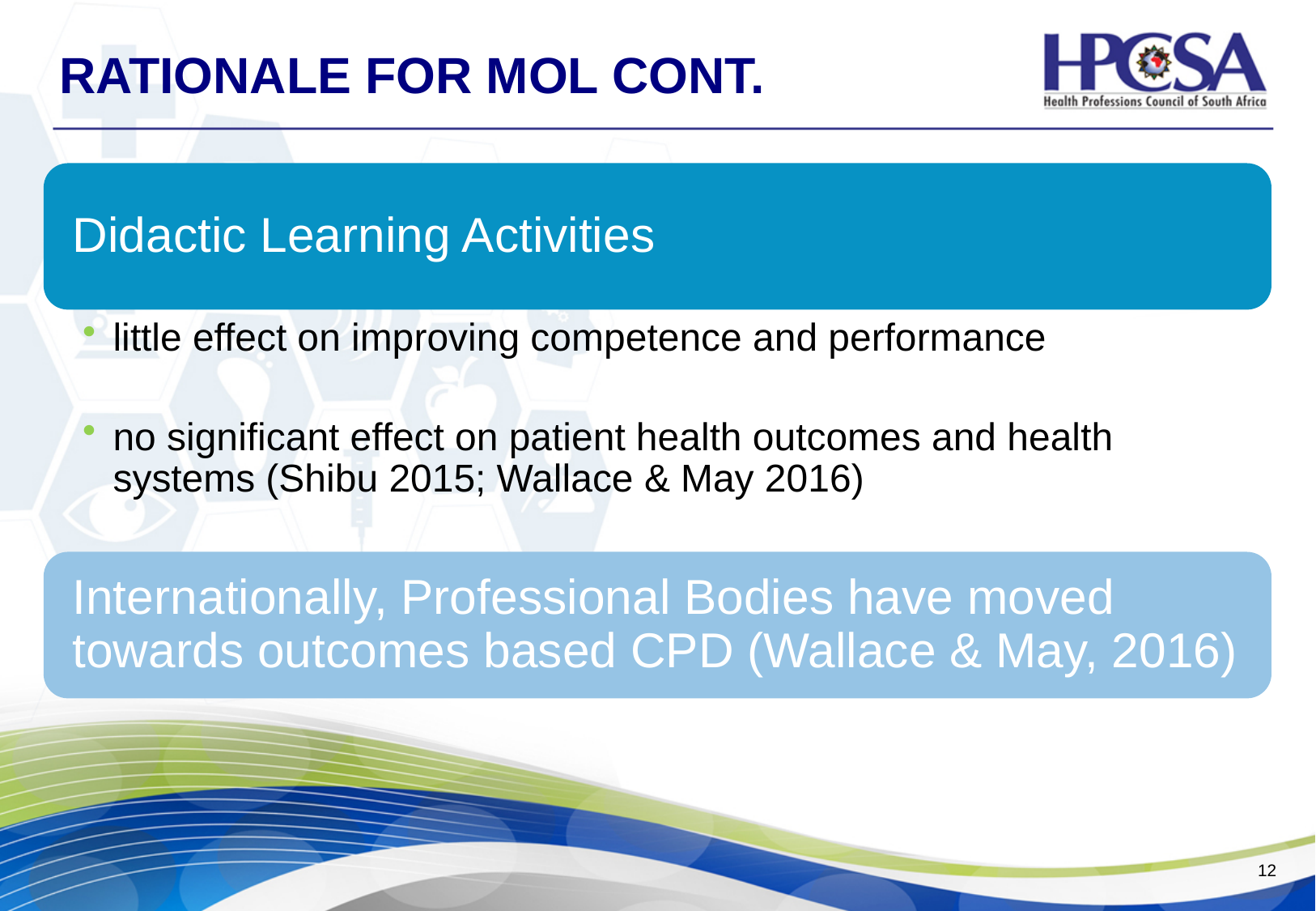

# Rationale for Mol cont.
Didactic Learning Activities
little effect on improving competence and performance

no significant effect on patient health outcomes and health systems (Shibu 2015; Wallace & May 2016)

Internationally, Professional Bodies have moved towards outcomes based CPD (Wallace & May, 2016)
12